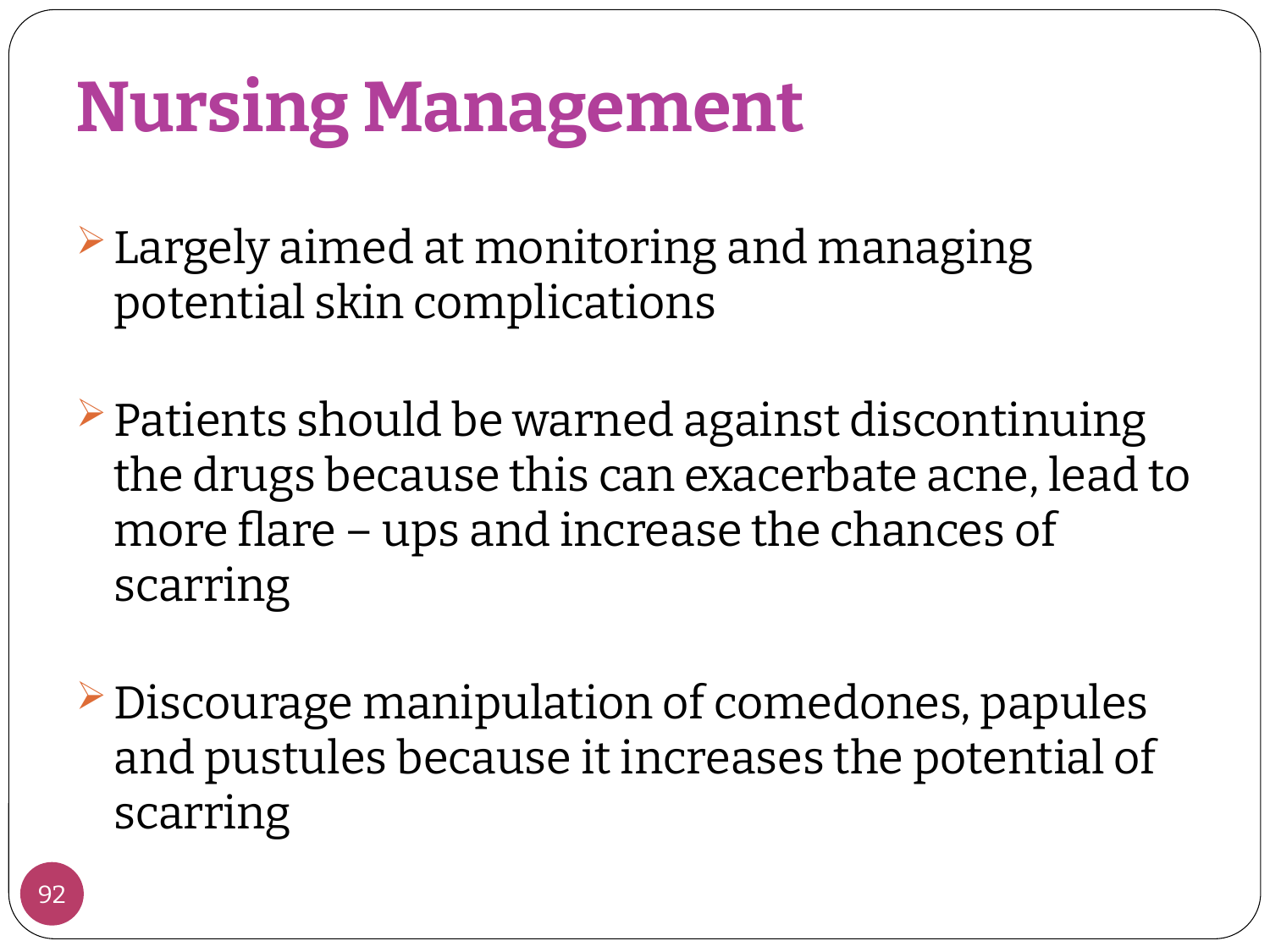

Nursing Management
Largely aimed at monitoring and managing potential skin complications

Patients should be warned against discontinuing the drugs because this can exacerbate acne, lead to more flare – ups and increase the chances of scarring

Discourage manipulation of comedones, papules and pustules because it increases the potential of scarring
92